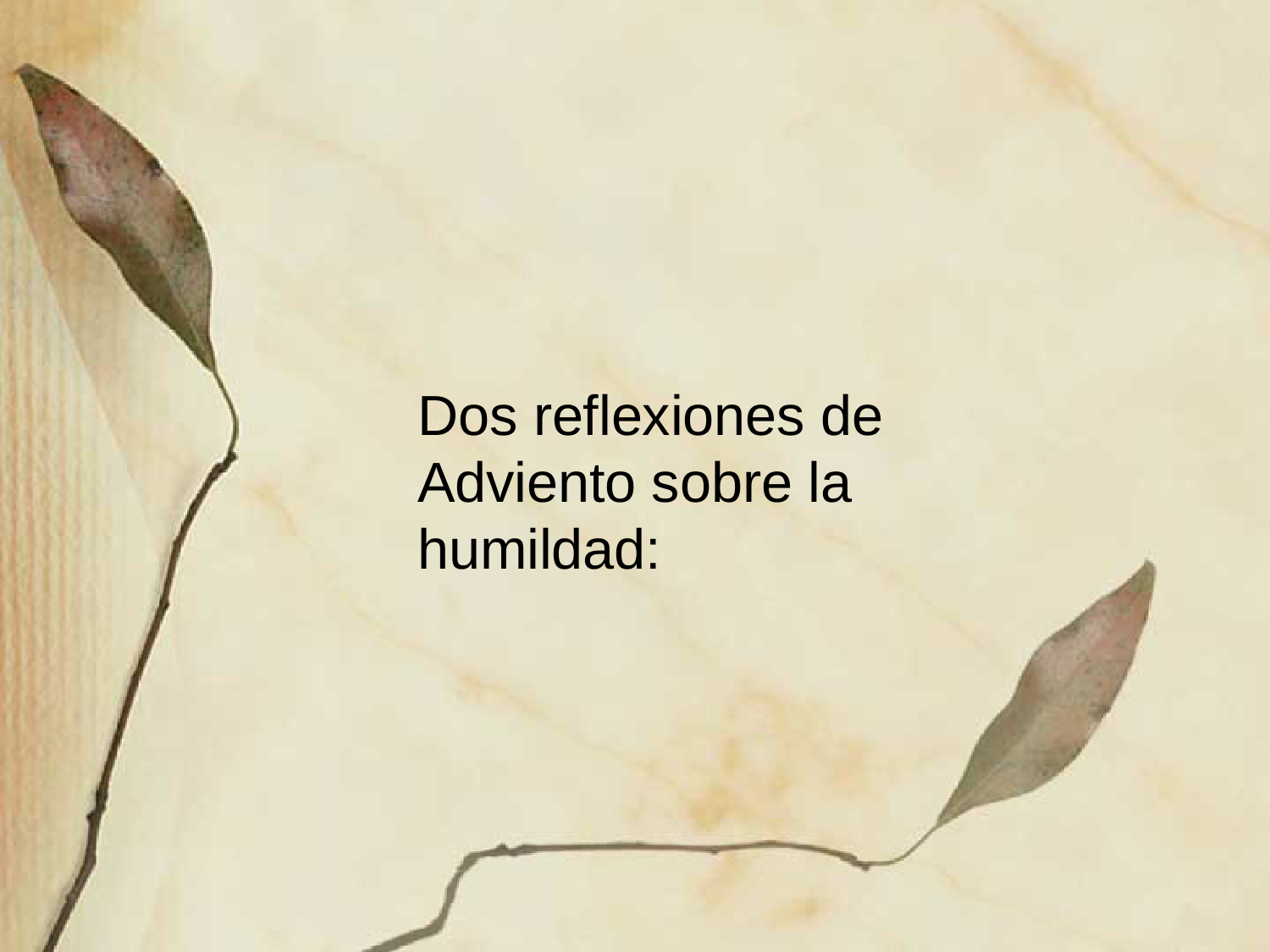

# Dos reflexiones de Adviento sobre la humildad: